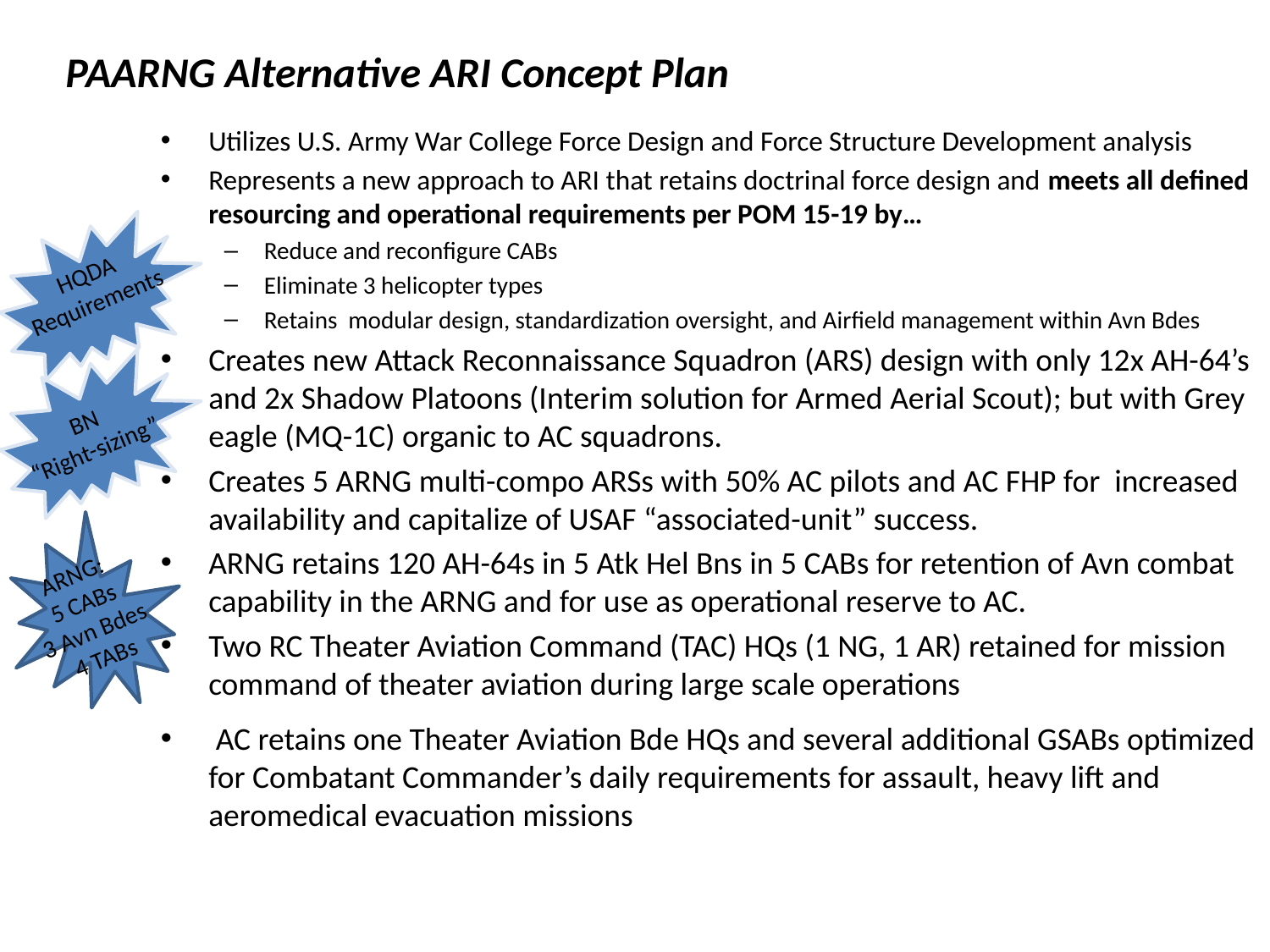

# PAARNG Alternative ARI Concept Plan
Utilizes U.S. Army War College Force Design and Force Structure Development analysis
Represents a new approach to ARI that retains doctrinal force design and meets all defined resourcing and operational requirements per POM 15-19 by…
Reduce and reconfigure CABs
Eliminate 3 helicopter types
Retains  modular design, standardization oversight, and Airfield management within Avn Bdes
Creates new Attack Reconnaissance Squadron (ARS) design with only 12x AH-64’s and 2x Shadow Platoons (Interim solution for Armed Aerial Scout); but with Grey eagle (MQ-1C) organic to AC squadrons.
Creates 5 ARNG multi-compo ARSs with 50% AC pilots and AC FHP for  increased availability and capitalize of USAF “associated-unit” success.
ARNG retains 120 AH-64s in 5 Atk Hel Bns in 5 CABs for retention of Avn combat capability in the ARNG and for use as operational reserve to AC.
Two RC Theater Aviation Command (TAC) HQs (1 NG, 1 AR) retained for mission command of theater aviation during large scale operations
 AC retains one Theater Aviation Bde HQs and several additional GSABs optimized for Combatant Commander’s daily requirements for assault, heavy lift and aeromedical evacuation missions

HQDA
Requirements

BN
“Right-sizing”

ARNG:
5 CABs
3 Avn Bdes
4 TABs